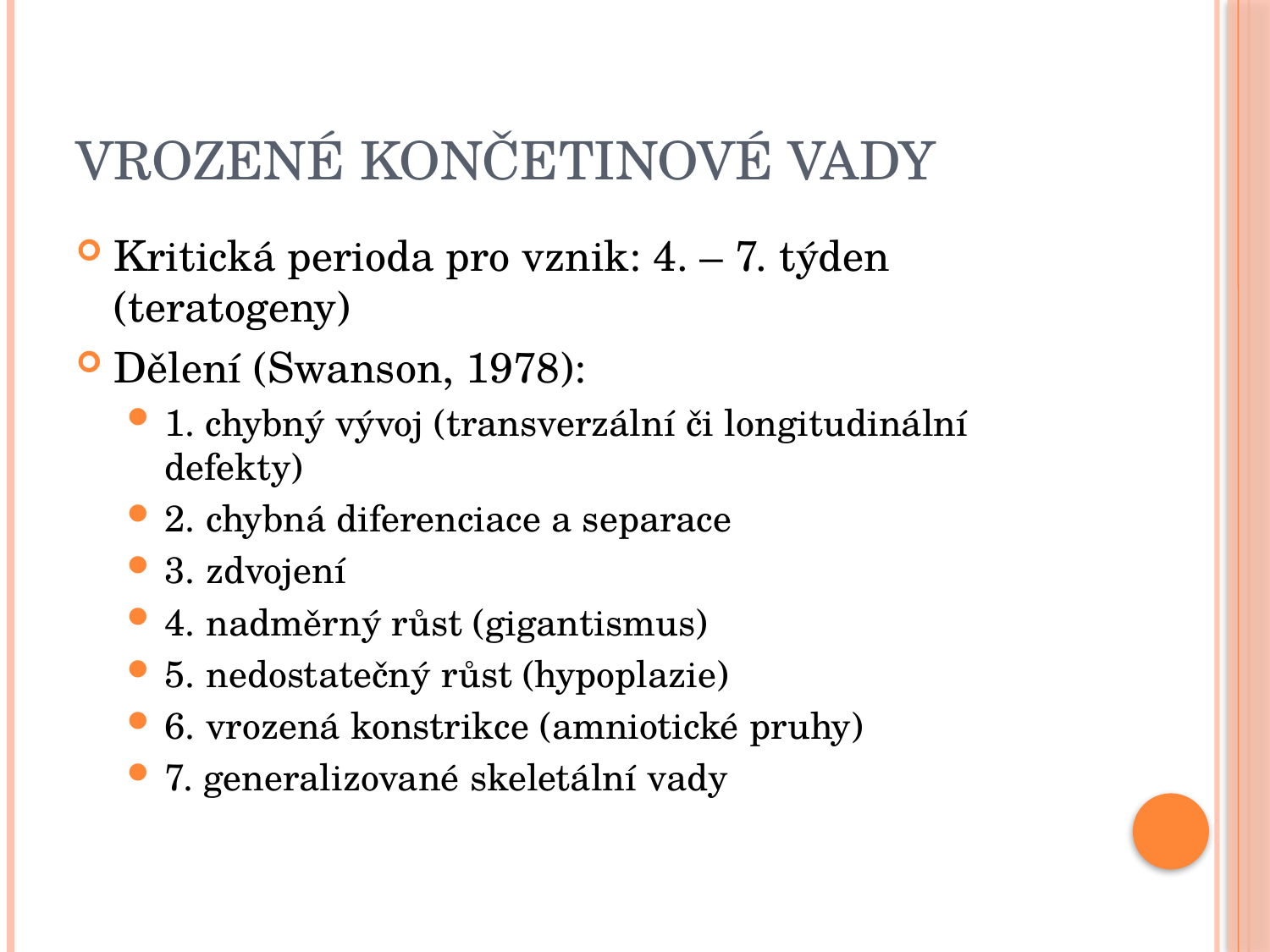

# Vrozené končetinové vady
Kritická perioda pro vznik: 4. – 7. týden (teratogeny)
Dělení (Swanson, 1978):
1. chybný vývoj (transverzální či longitudinální defekty)
2. chybná diferenciace a separace
3. zdvojení
4. nadměrný růst (gigantismus)
5. nedostatečný růst (hypoplazie)
6. vrozená konstrikce (amniotické pruhy)
7. generalizované skeletální vady